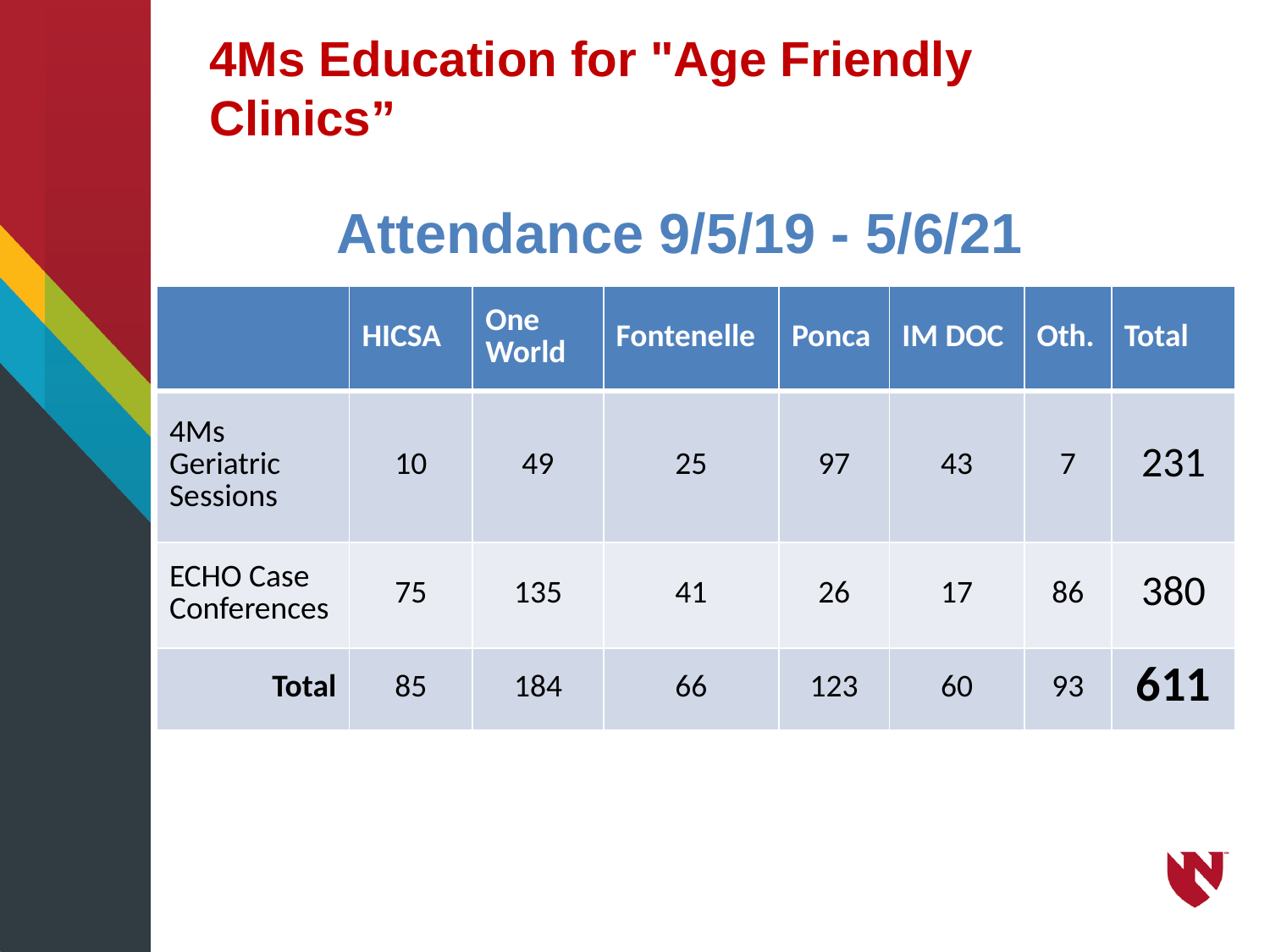

4Ms Education for "Age Friendly Clinics”

Attendance 9/5/19 - 5/6/21
|  | HICSA | One World | Fontenelle | Ponca | IM DOC | Oth. | Total |
| --- | --- | --- | --- | --- | --- | --- | --- |
| 4Ms Geriatric Sessions | 10 | 49 | 25 | 97 | 43 | 7 | 231 |
| ECHO Case Conferences | 75 | 135 | 41 | 26 | 17 | 86 | 380 |
| Total | 85 | 184 | 66 | 123 | 60 | 93 | 611 |